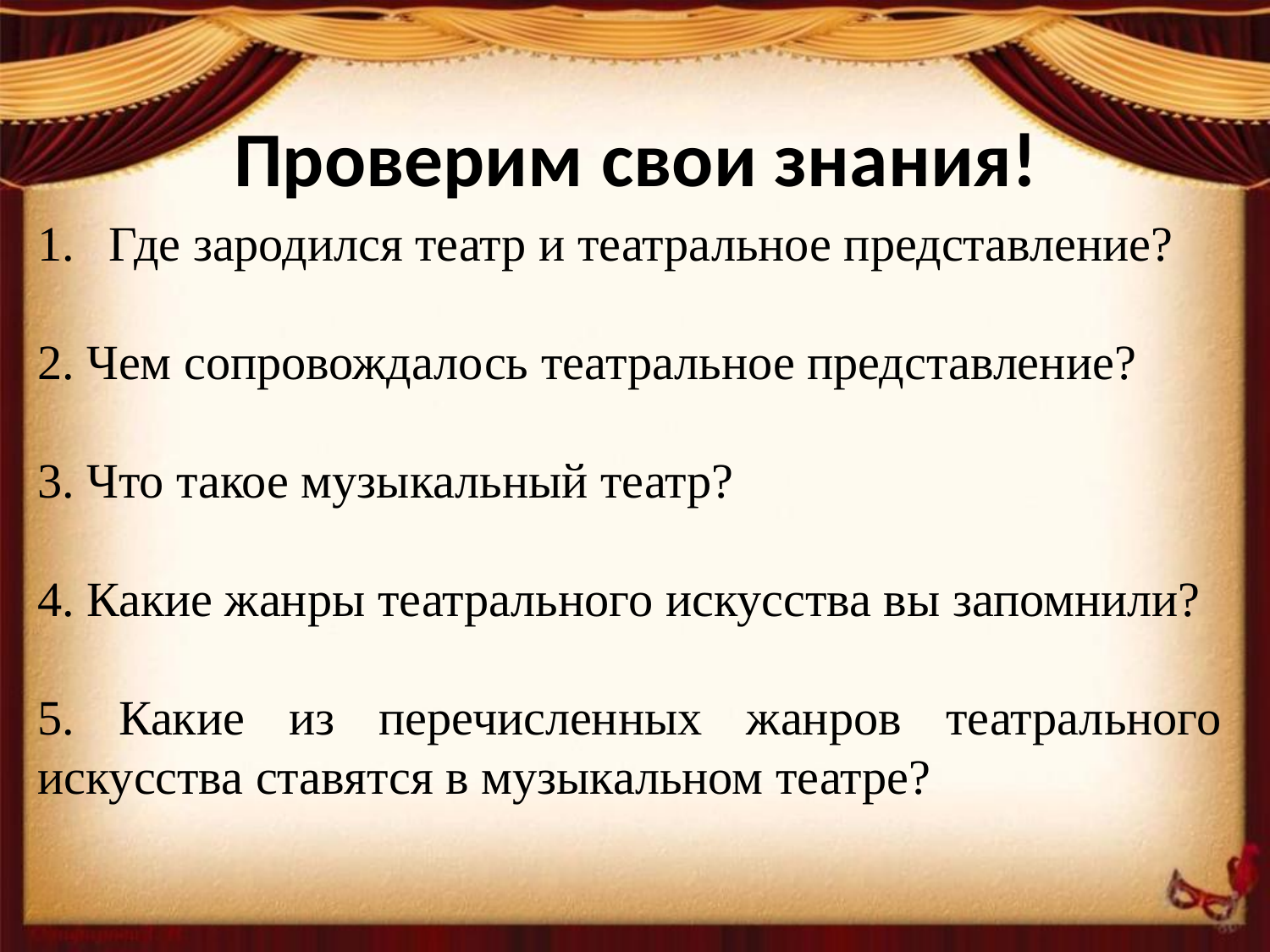

# Проверим свои знания!
Где зародился театр и театральное представление?

2. Чем сопровождалось театральное представление?

3. Что такое музыкальный театр?

4. Какие жанры театрального искусства вы запомнили?

5. Какие из перечисленных жанров театрального искусства ставятся в музыкальном театре?